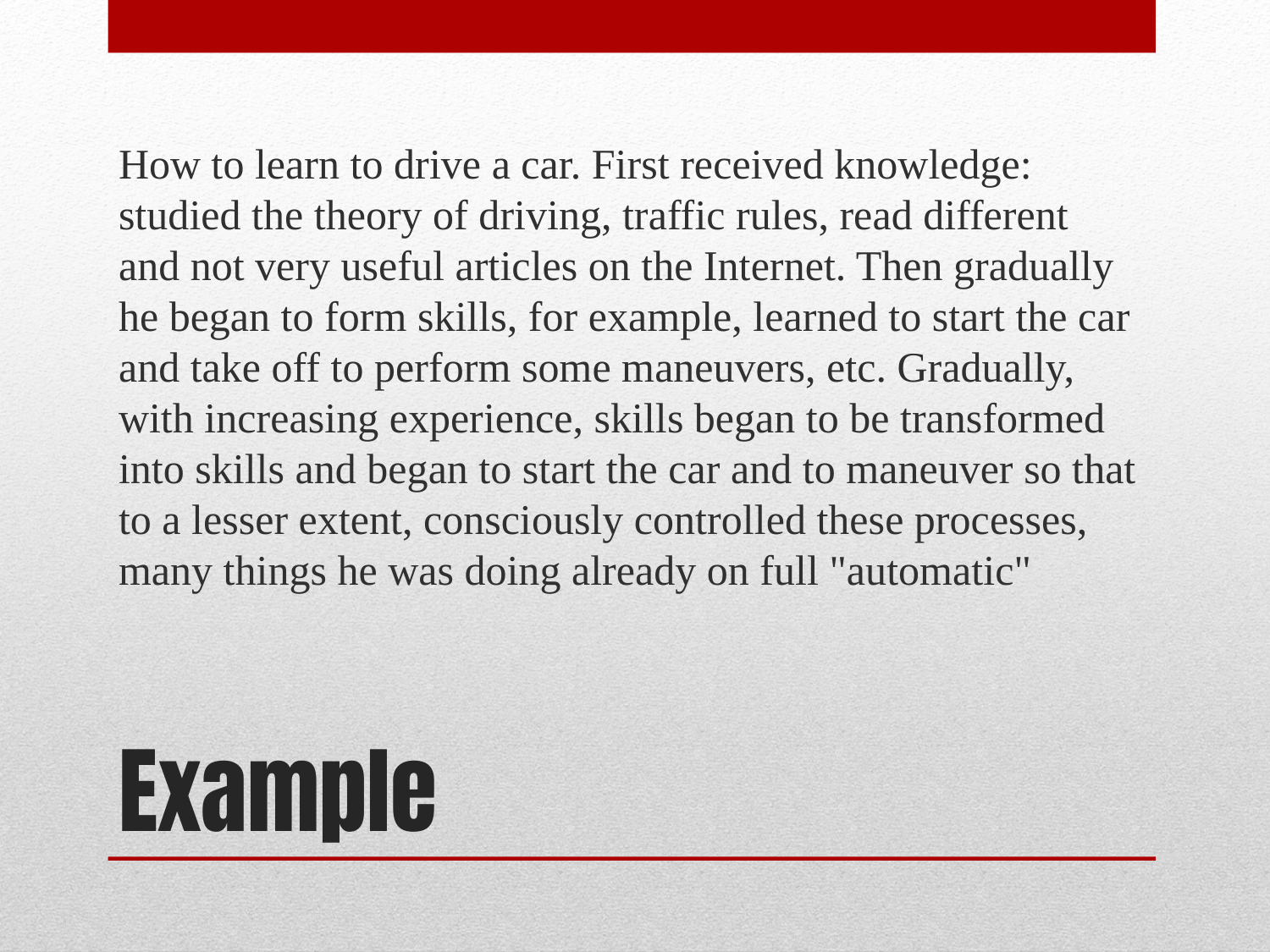

How to learn to drive a car. First received knowledge: studied the theory of driving, traffic rules, read different and not very useful articles on the Internet. Then gradually he began to form skills, for example, learned to start the car and take off to perform some maneuvers, etc. Gradually, with increasing experience, skills began to be transformed into skills and began to start the car and to maneuver so that to a lesser extent, consciously controlled these processes, many things he was doing already on full "automatic"
# Example